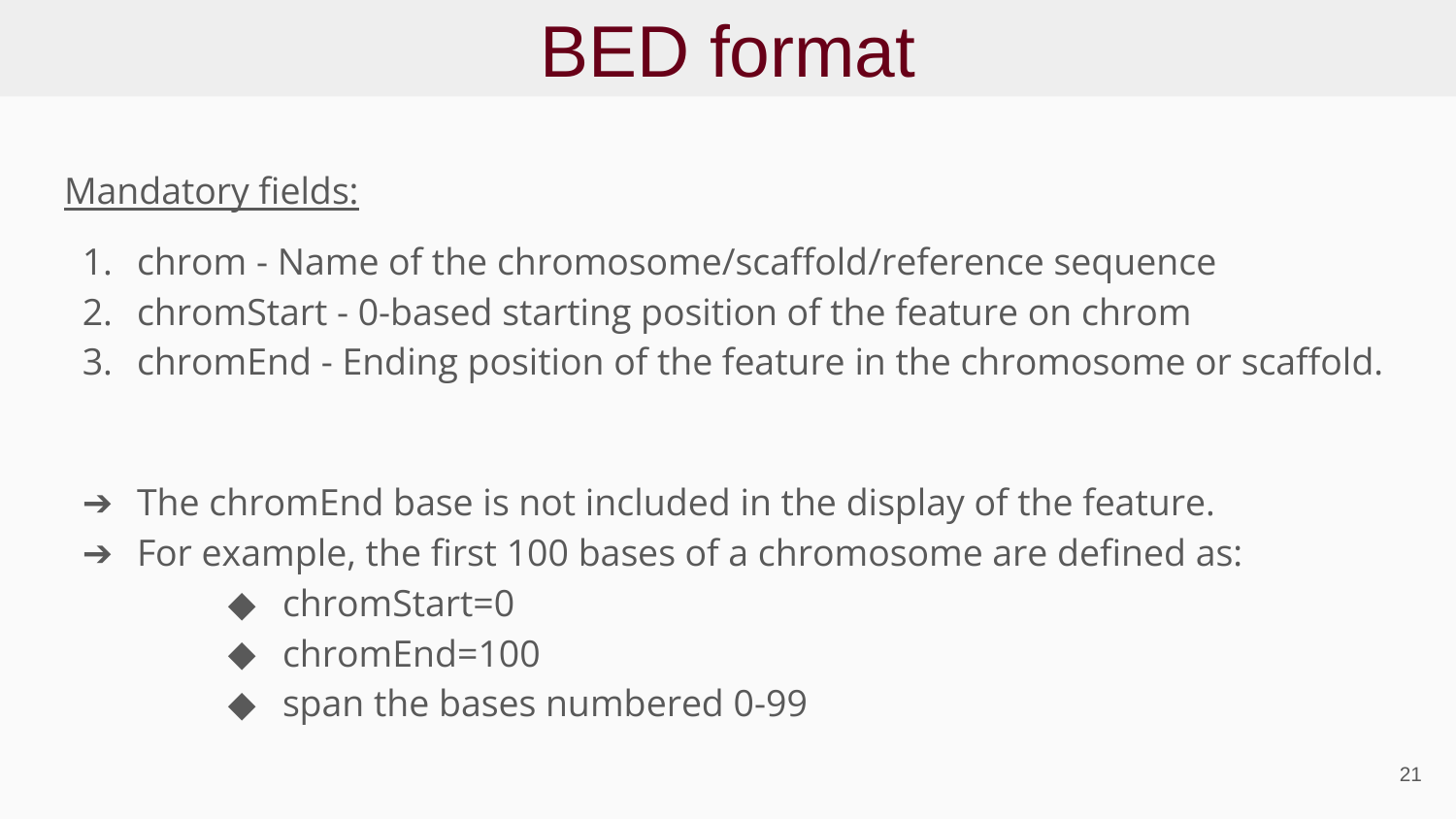

# BED format
Mandatory fields:
chrom - Name of the chromosome/scaffold/reference sequence
chromStart - 0-based starting position of the feature on chrom
chromEnd - Ending position of the feature in the chromosome or scaffold.

The chromEnd base is not included in the display of the feature.
For example, the first 100 bases of a chromosome are defined as:
chromStart=0
chromEnd=100
span the bases numbered 0-99
21